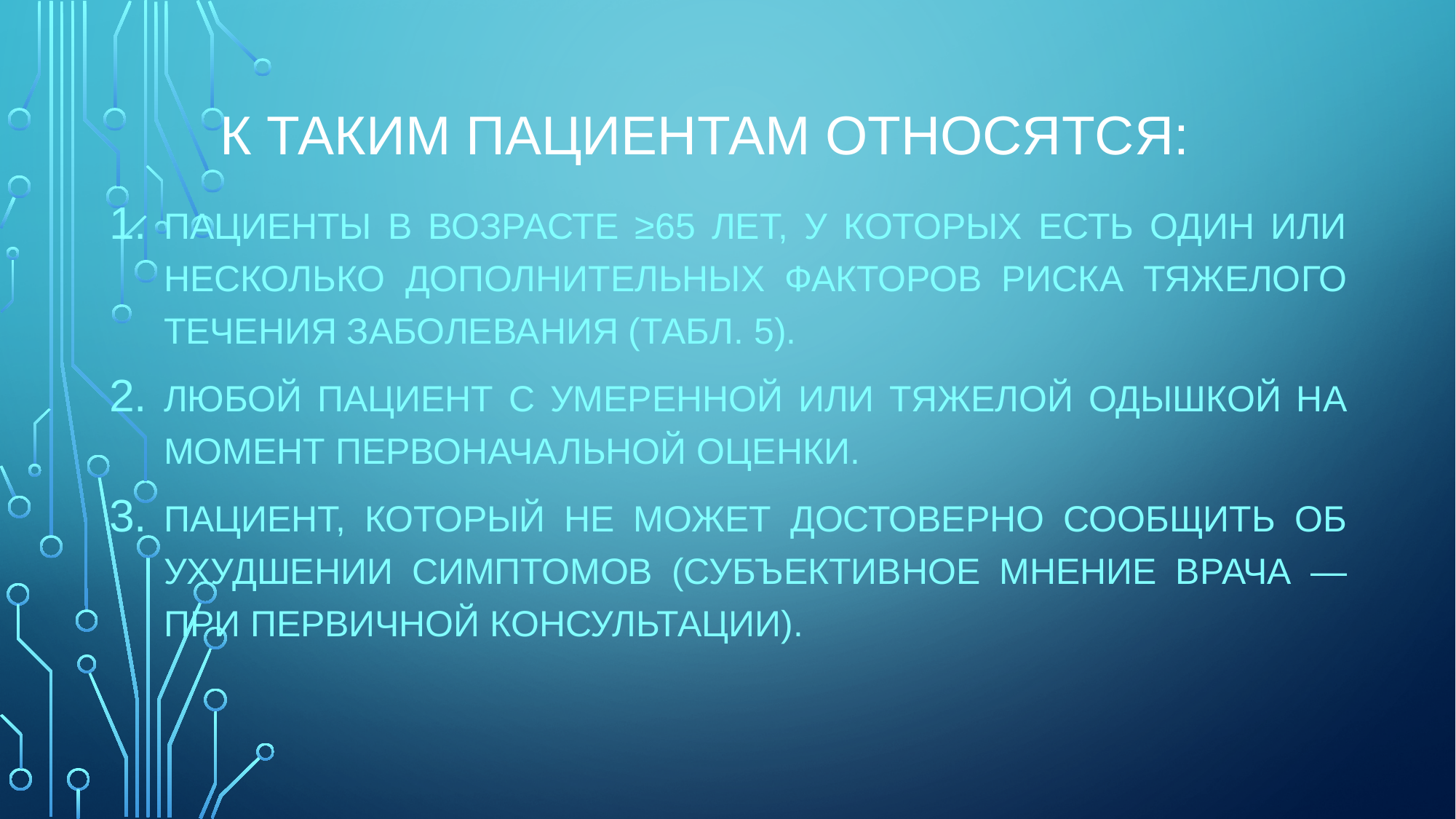

# К таким пациентам относятся:
Пациенты в возрасте ≥65 лет, у которых есть один или несколько дополнительных факторов риска тяжелого течения заболевания (табл. 5).
Любой пациент с умеренной или тяжелой одышкой на момент первоначальной оценки.
Пациент, который не может достоверно сообщить об ухудшении симптомов (субъективное мнение врача — при первичной консультации).